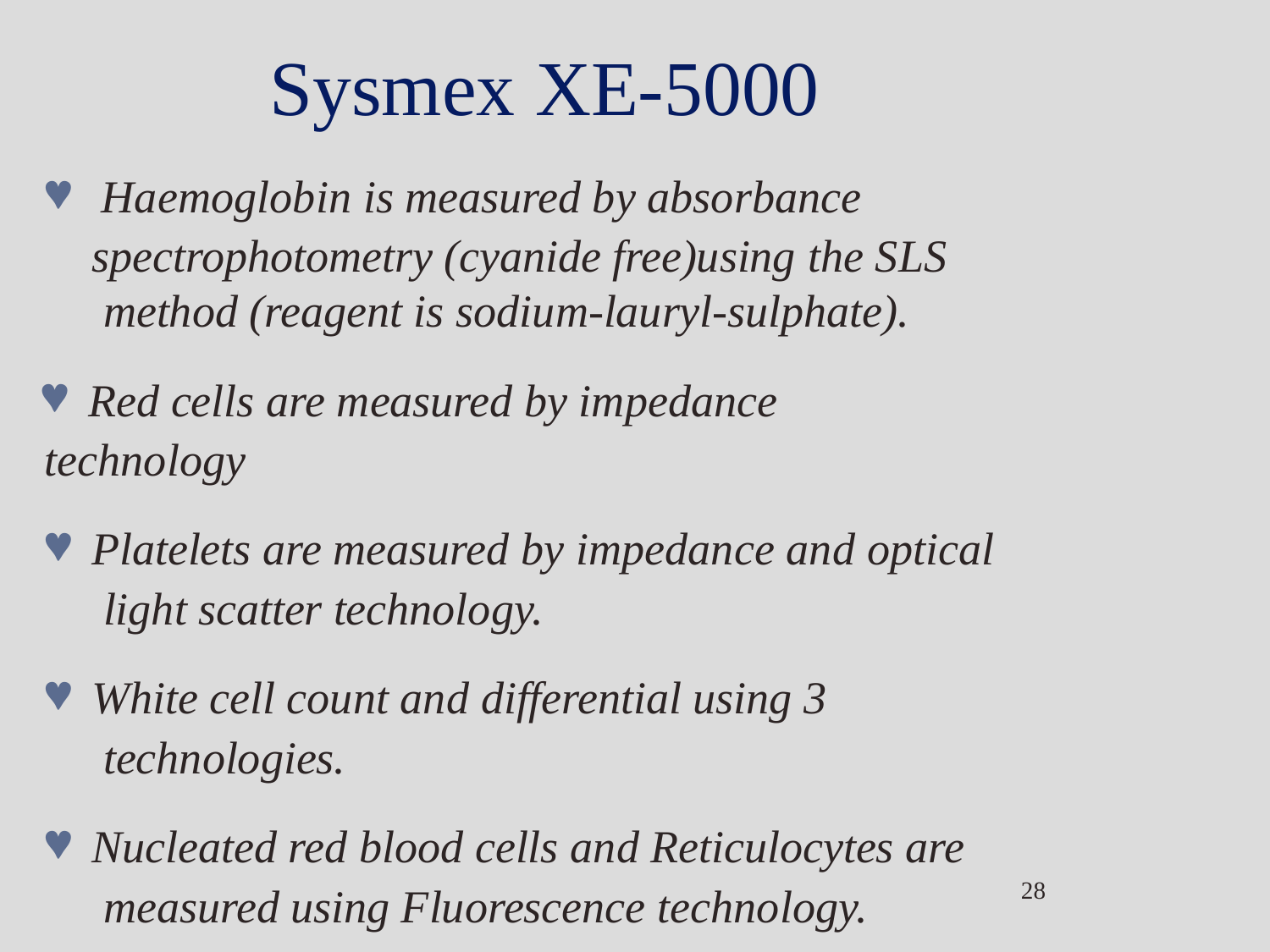

# Sysmex XE-5000
♥ Haemoglobin is measured by absorbance  spectrophotometry (cyanide free)using the SLS  method (reagent is sodium-lauryl-sulphate).
♥ Red cells are measured by impedance technology
♥ Platelets are measured by impedance and optical  light scatter technology.
♥ White cell count and differential using 3  technologies.
♥ Nucleated red blood cells and Reticulocytes are  measured using Fluorescence technology.
♥ The laser is a semiconductor type.
28